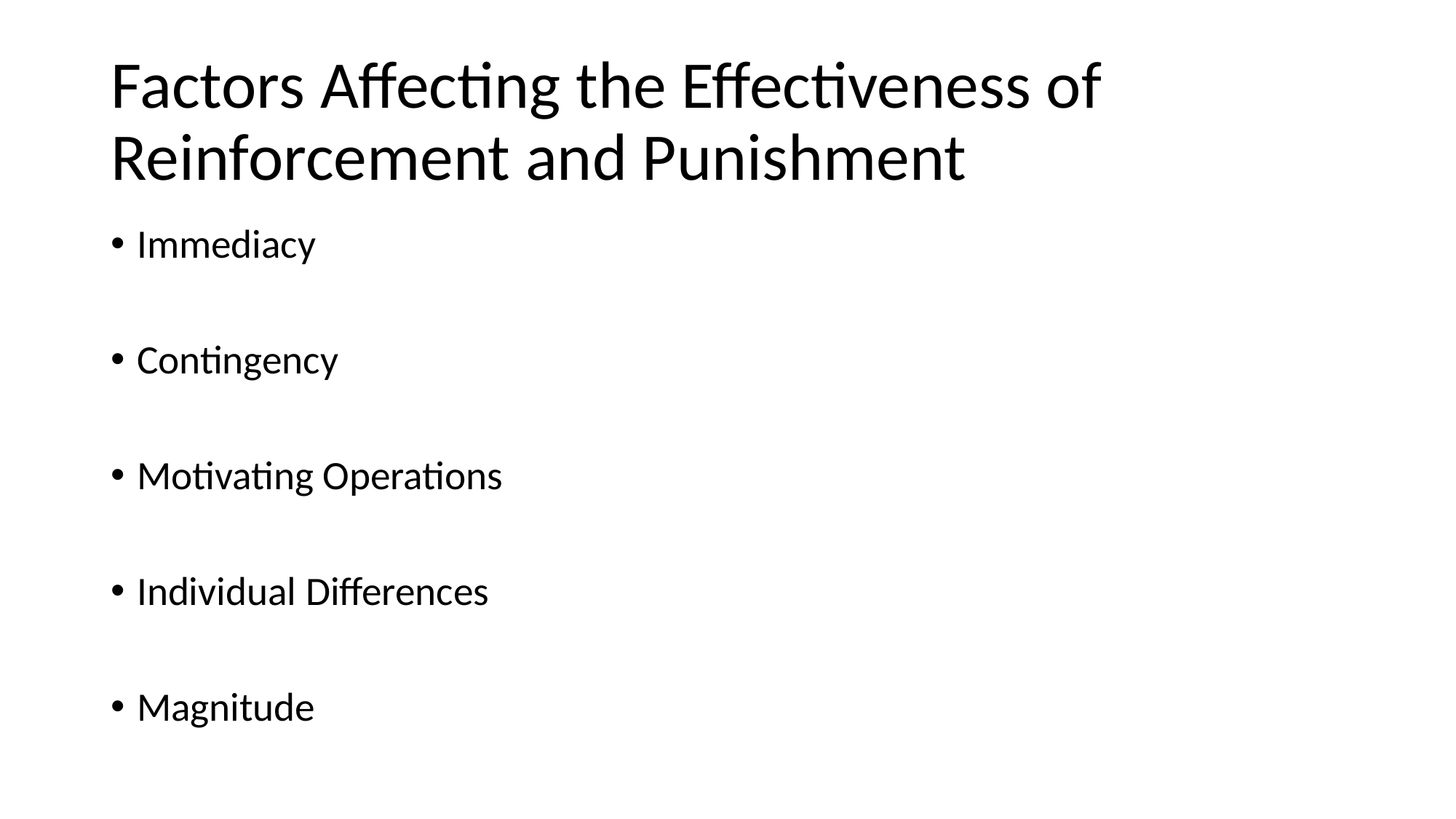

# Factors Affecting the Effectiveness of Reinforcement and Punishment
Immediacy

Contingency

Motivating Operations

Individual Differences

Magnitude